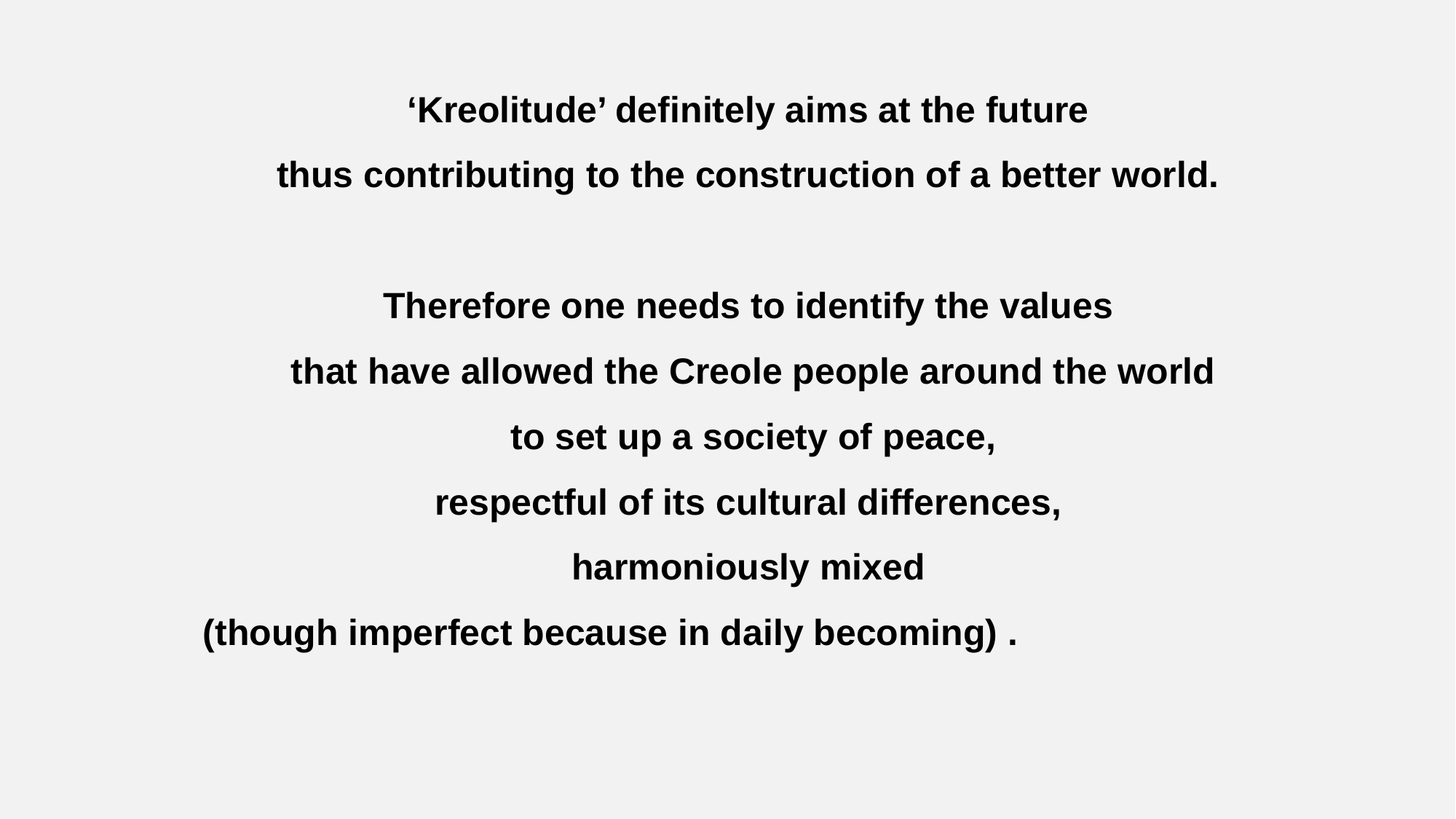

‘Kreolitude’ definitely aims at the future
thus contributing to the construction of a better world.

Therefore one needs to identify the values ​
​that have allowed the Creole people around the world
 to set up a society of peace,
respectful of its cultural differences,
harmoniously mixed
(though imperfect because in daily becoming) .